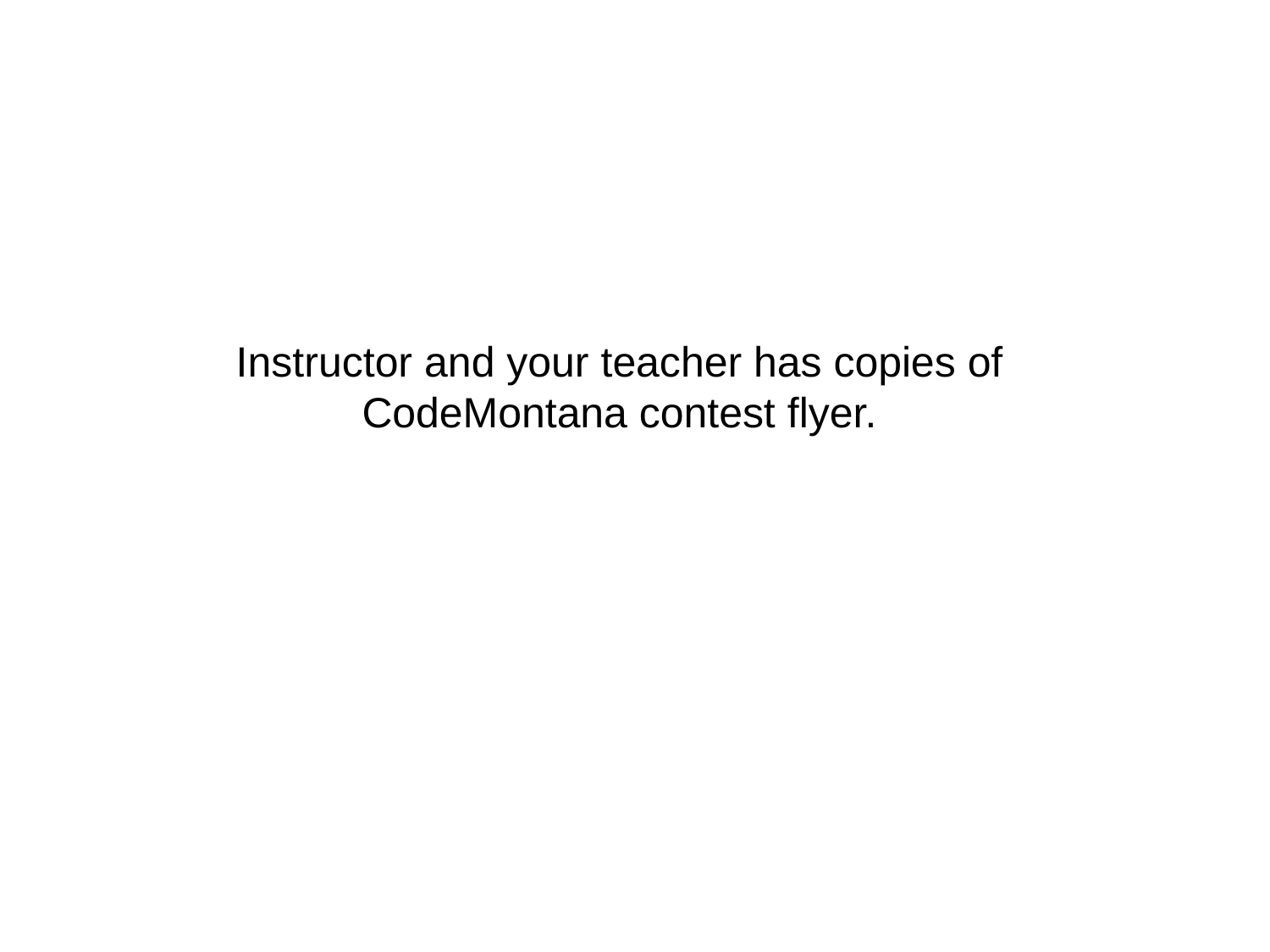

Instructor and your teacher has copies of CodeMontana contest flyer.